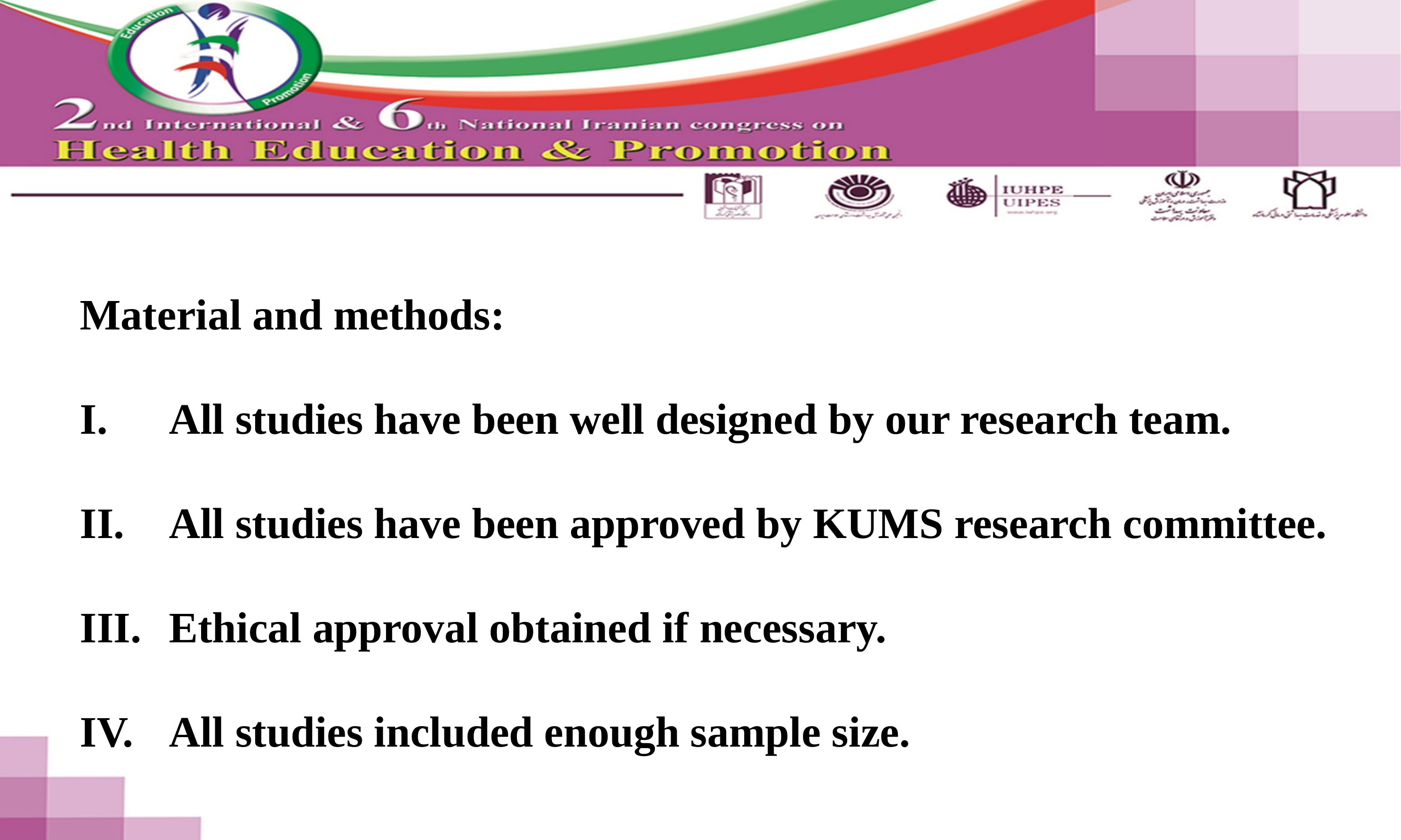

Material and methods:
All studies have been well designed by our research team.
All studies have been approved by KUMS research committee.
Ethical approval obtained if necessary.
All studies included enough sample size.